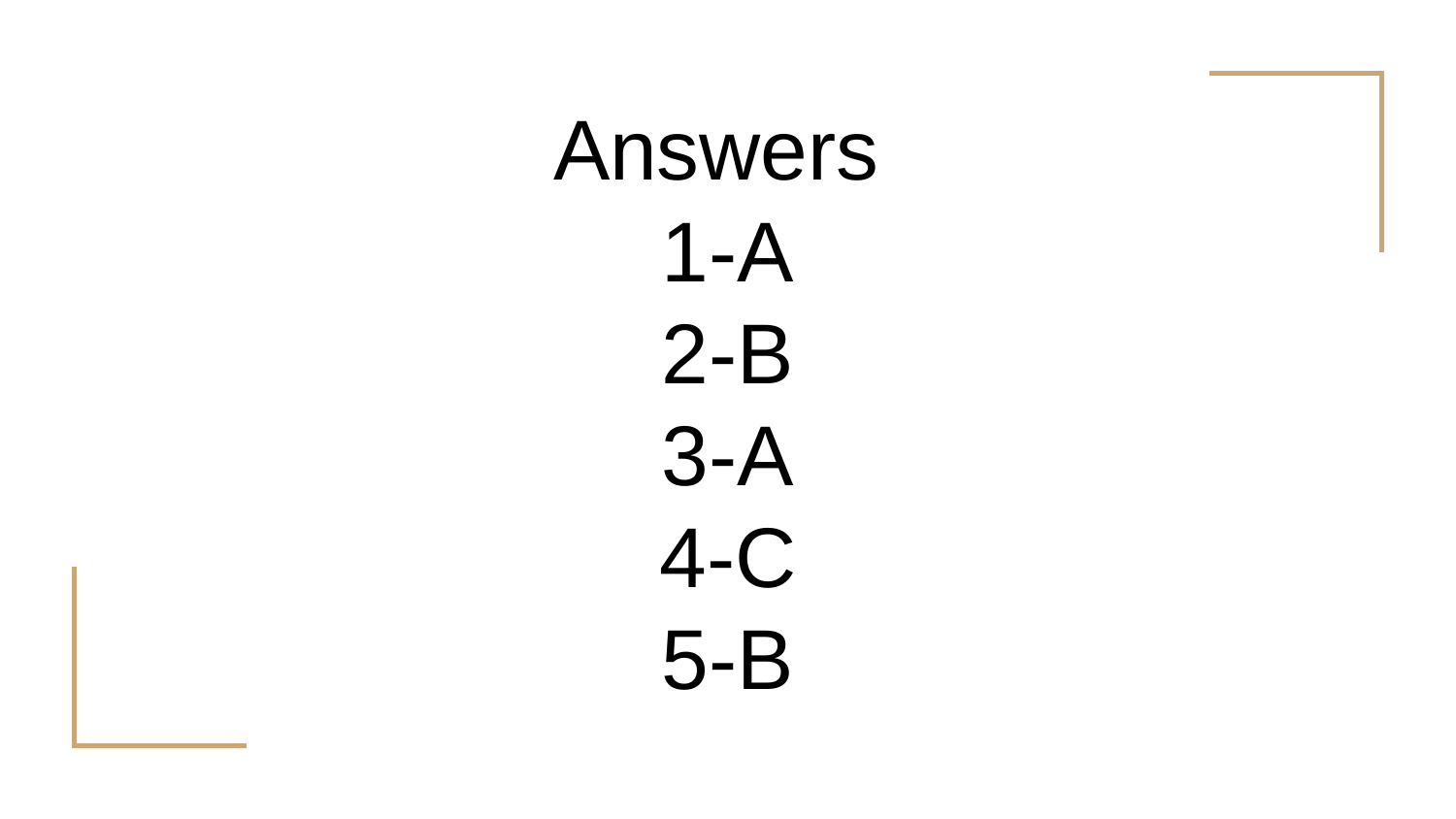

# Answers
1-A
2-B
3-A
4-C
5-B